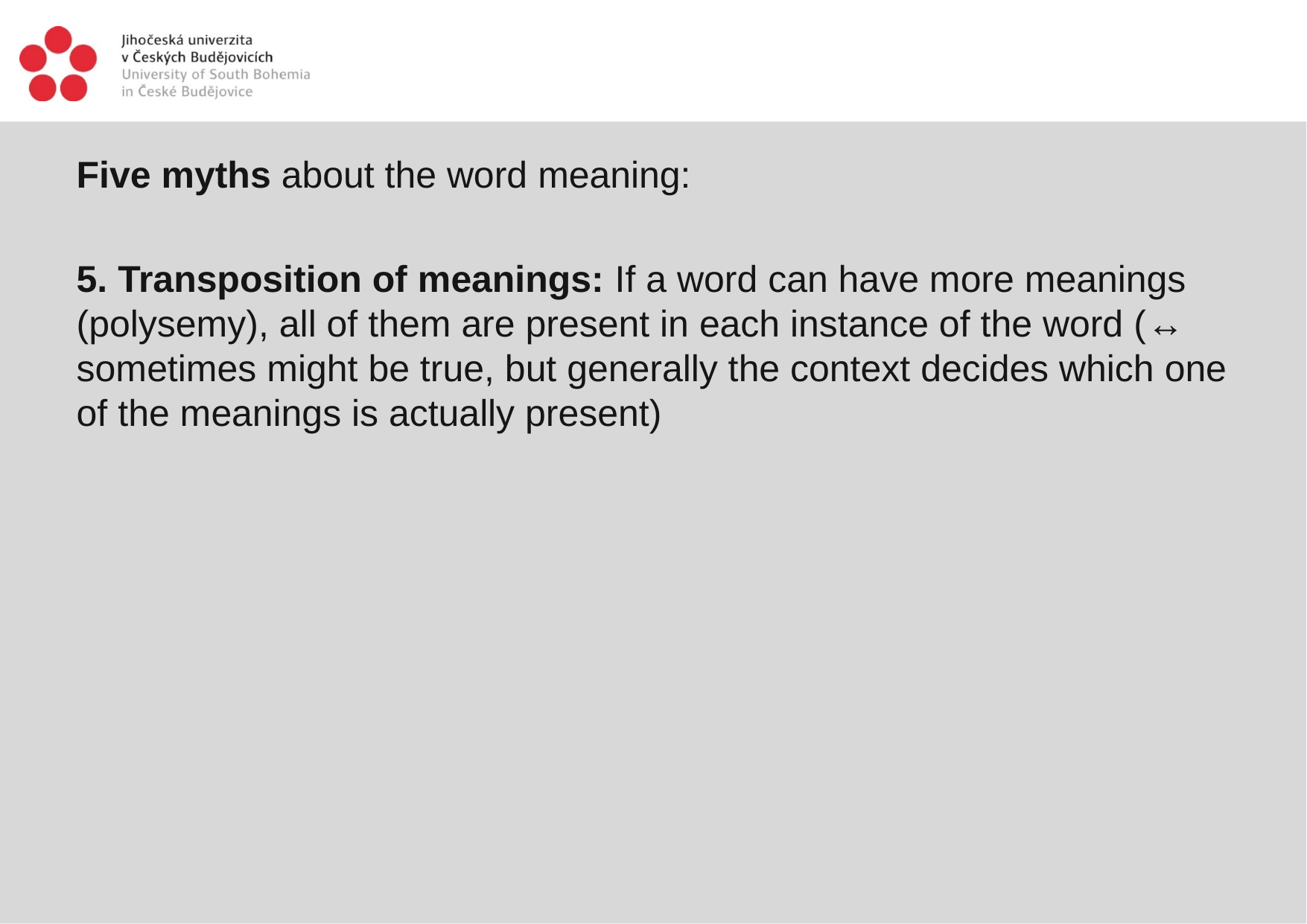

#
Five myths about the word meaning:

5. Transposition of meanings: If a word can have more meanings (polysemy), all of them are present in each instance of the word (↔ sometimes might be true, but generally the context decides which one of the meanings is actually present)